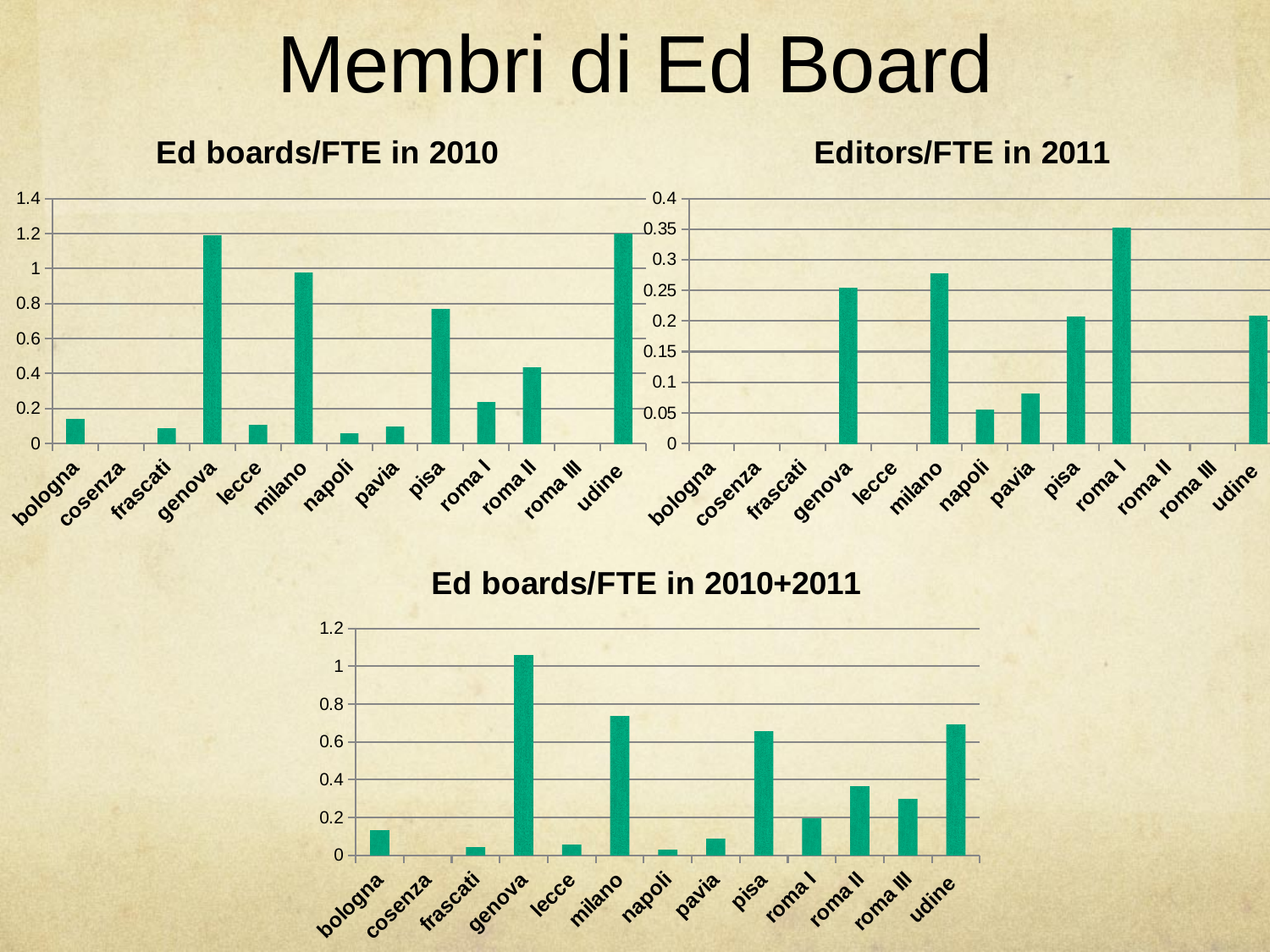

# Membri di Ed Board

### Chart: Ed boards/FTE in 2010

| Category |  |
|---|---|
| bologna | 0.136986301369863 |
| cosenza | 0.0 |
| frascati | 0.087719298245614 |
| genova | 1.186440677966102 |
| lecce | 0.105263157894737 |
| milano | 0.975609756097561 |
| napoli | 0.0581395348837209 |
| pavia | 0.0934579439252336 |
| pisa | 0.769230769230769 |
| roma I | 0.23696682464455 |
| roma II | 0.434782608695652 |
| roma III | 0.0 |
| udine  | 1.195652173913044 |

### Chart: Editors/FTE in 2011

| Category |  |
|---|---|
| bologna | 0.0 |
| cosenza | 0.0 |
| frascati | 0.0 |
| genova | 0.254237288135593 |
| lecce | 0.0 |
| milano | 0.276497695852535 |
| napoli | 0.0549450549450549 |
| pavia | 0.0813008130081301 |
| pisa | 0.206185567010309 |
| roma I | 0.3515625 |
| roma II | 0.0 |
| roma III | 0.0 |
| udine  | 0.208333333333333 |

### Chart: Ed boards/FTE in 2010+2011

| Category |  |
|---|---|
| bologna | 0.129589632829374 |
| cosenza | 0.0 |
| frascati | 0.0425531914893617 |
| genova | 1.059322033898305 |
| lecce | 0.0555555555555555 |
| milano | 0.734597156398104 |
| napoli | 0.0282485875706215 |
| pavia | 0.0869565217391304 |
| pisa | 0.654205607476635 |
| roma I | 0.19271948608137 |
| roma II | 0.36231884057971 |
| roma III | 0.29585798816568 |
| udine  | 0.691489361702128 |